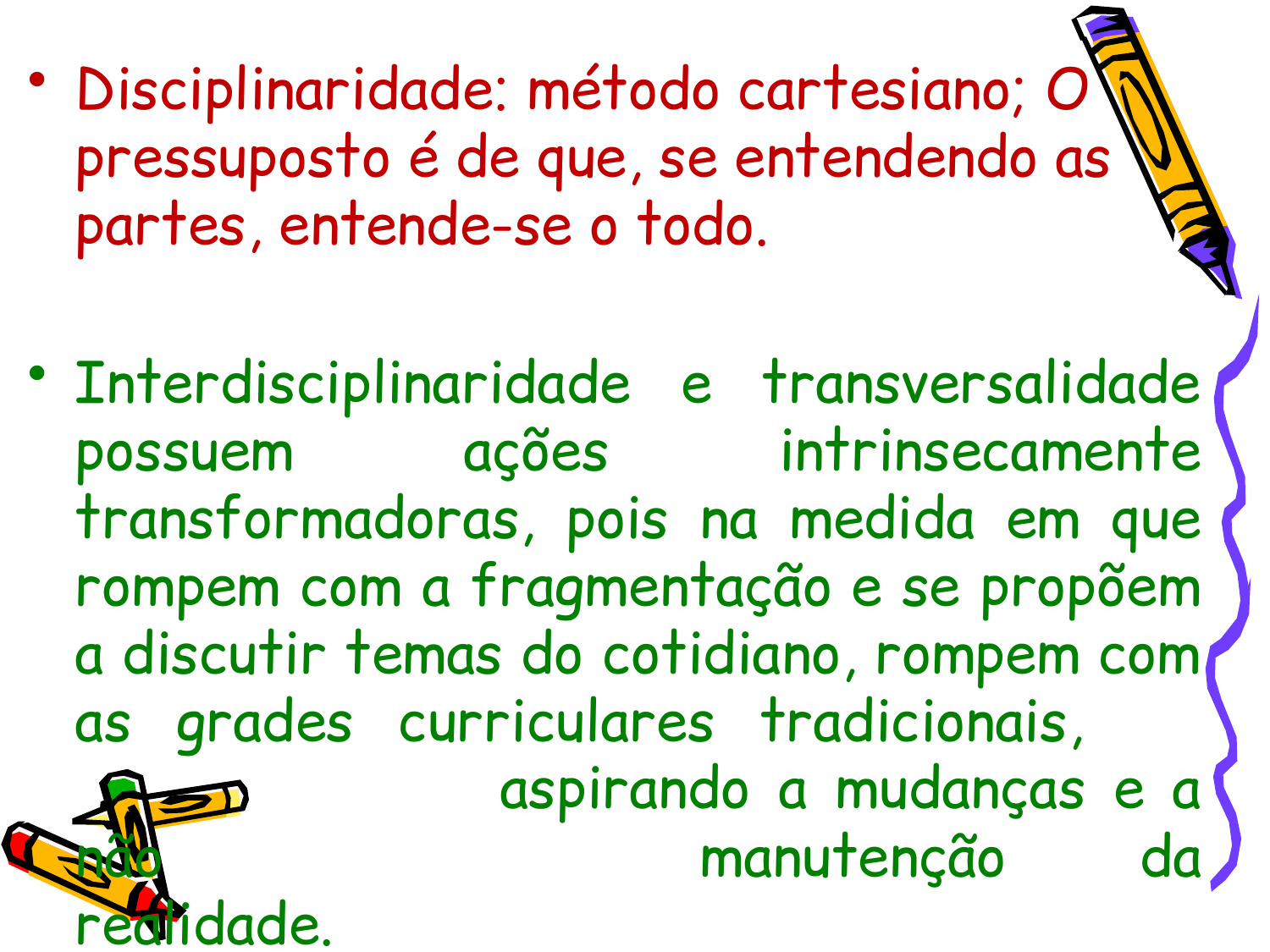

#
Disciplinaridade: método cartesiano; O pressuposto é de que, se entendendo as partes, entende-se o todo.

Interdisciplinaridade e transversalidade possuem ações intrinsecamente transformadoras, pois na medida em que rompem com a fragmentação e se propõem a discutir temas do cotidiano, rompem com as grades curriculares tradicionais, 		    		aspirando a mudanças e a não 				manutenção da realidade.